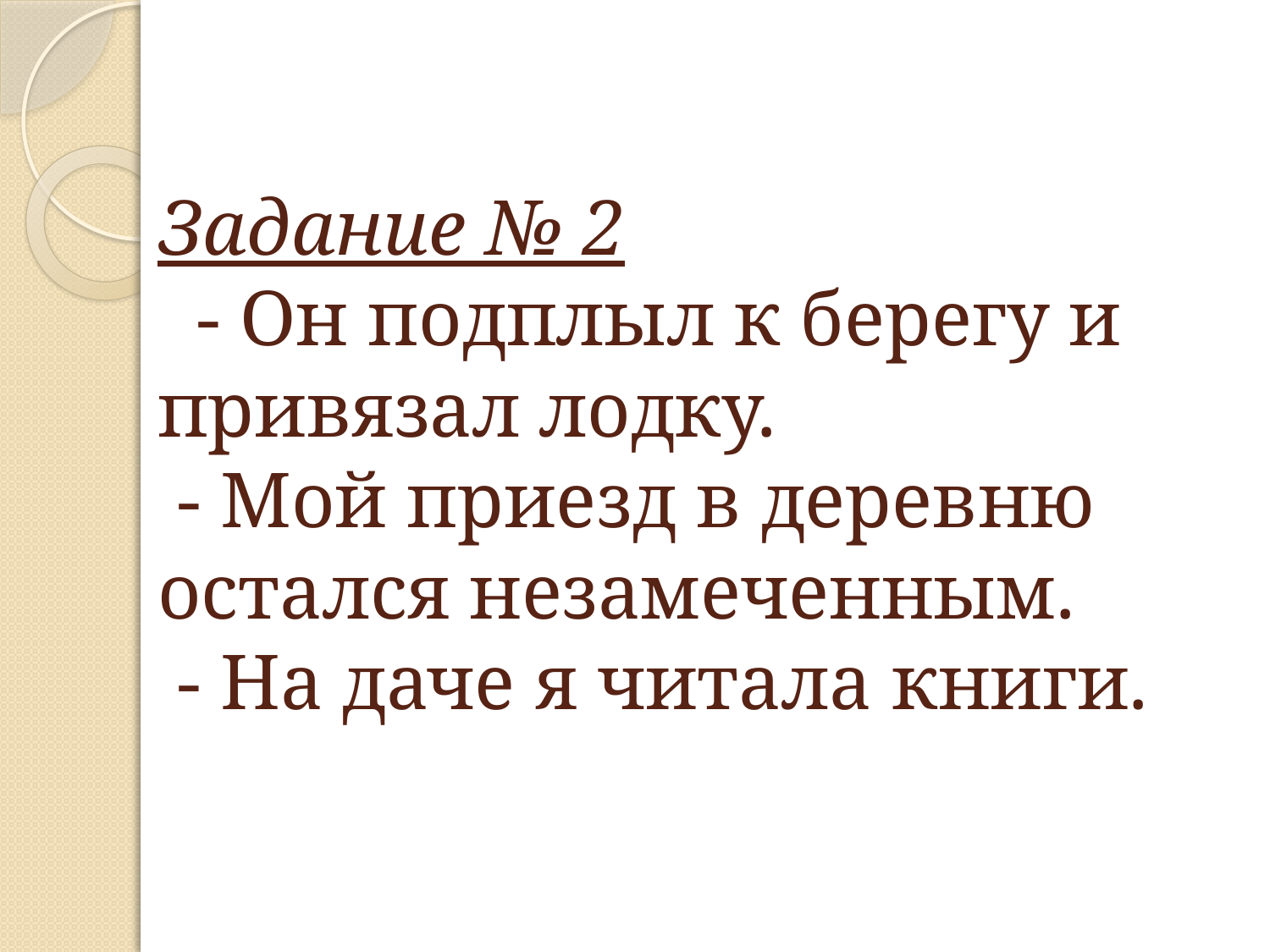

# Задание № 2 - Он подплыл к берегу и привязал лодку. - Мой приезд в деревню остался незамеченным. - На даче я читала книги.